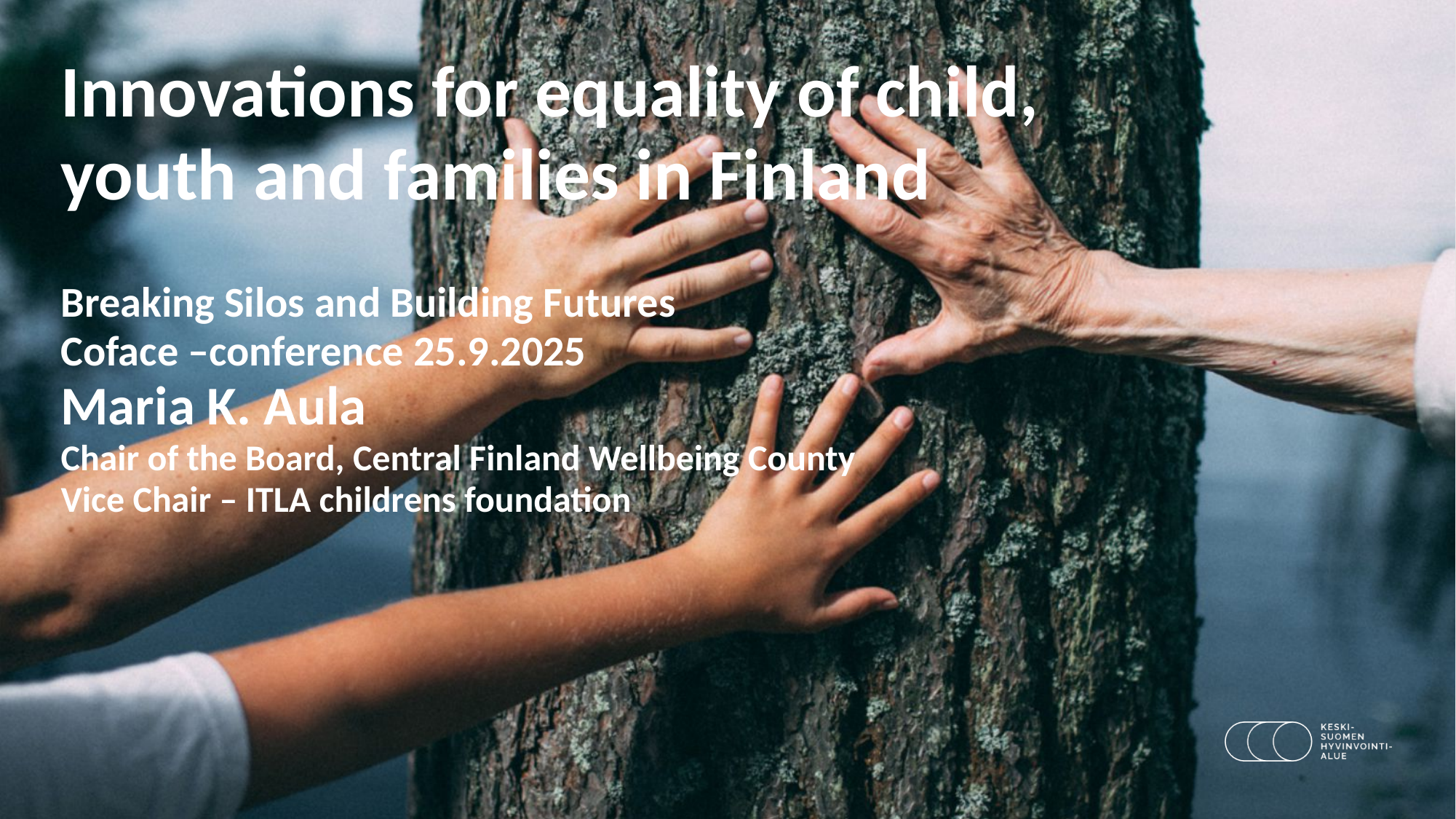

# Innovations for equality of child, youth and families in Finland Breaking Silos and Building Futures Coface –conference 25.9.2025 Maria K. Aula Chair of the Board, Central Finland Wellbeing County Vice Chair – ITLA childrens foundation